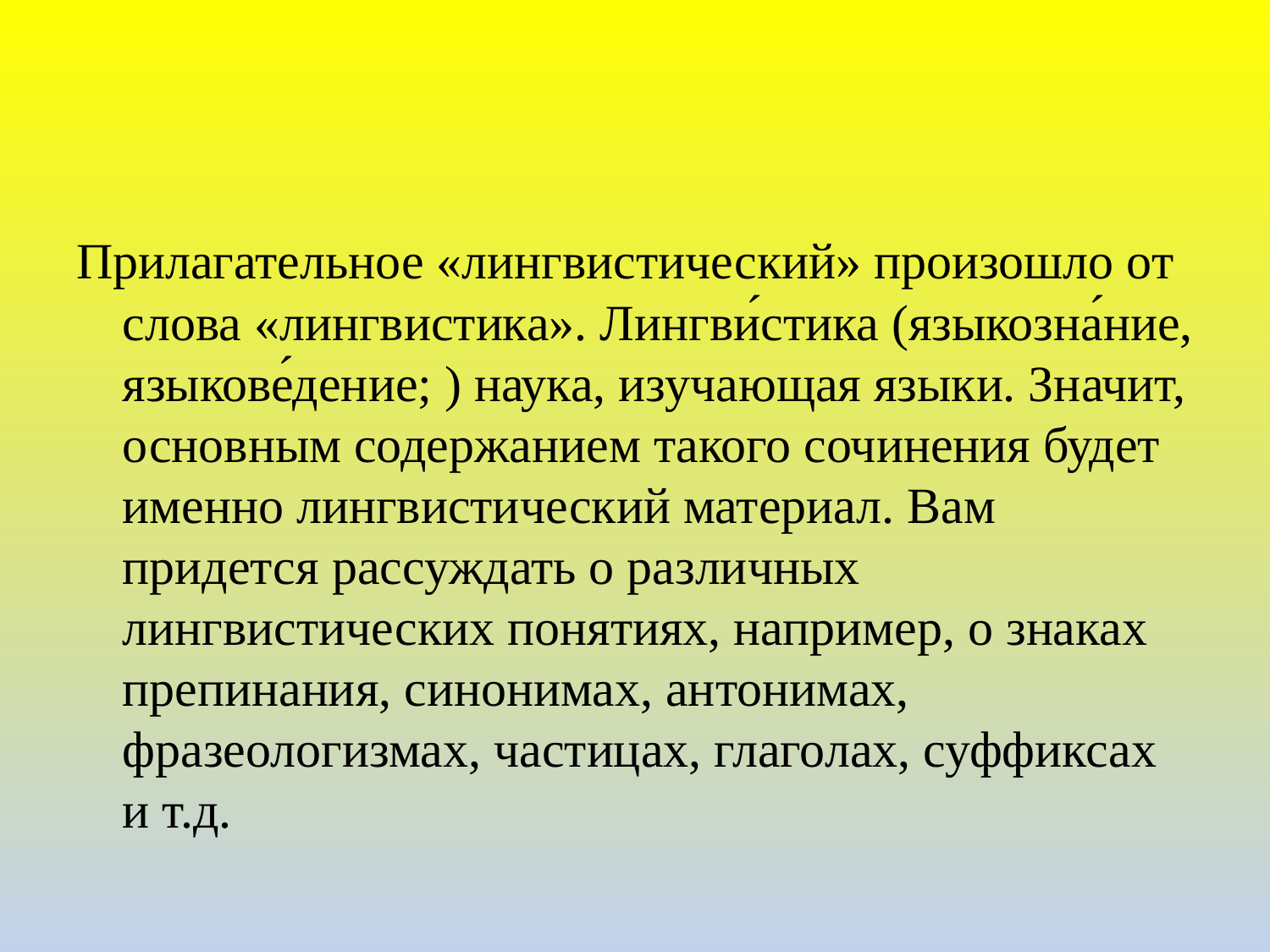

#
Прилагательное «лингвистический» произошло от слова «лингвистика». Лингви́стика (языкозна́ние, языкове́дение; ) наука, изучающая языки. Значит, основным содержанием такого сочинения будет именно лингвистический материал. Вам придется рассуждать о различных лингвистических понятиях, например, о знаках препинания, синонимах, антонимах, фразеологизмах, частицах, глаголах, суффиксах и т.д.